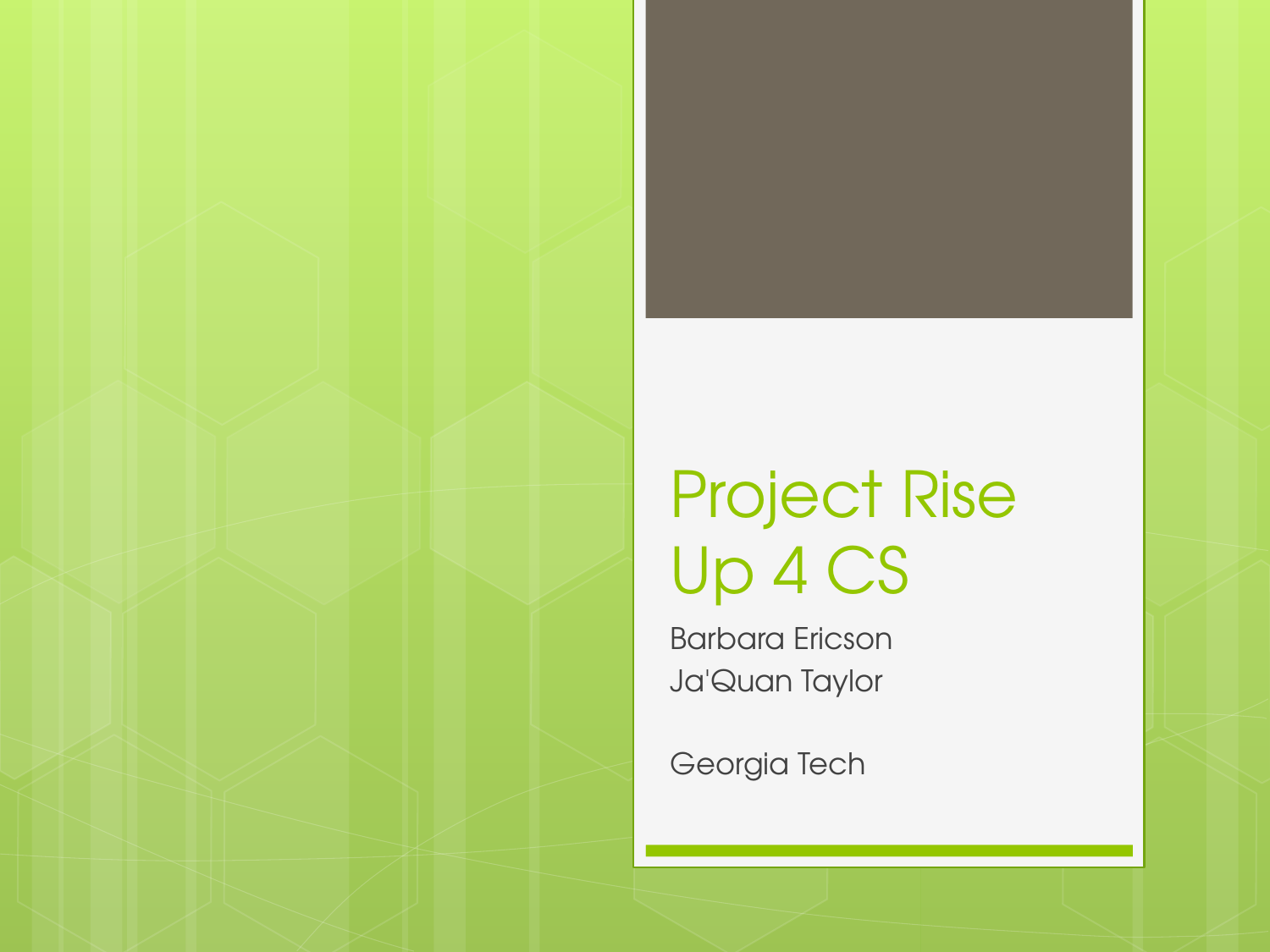

# Project Rise Up 4 CS
Barbara Ericson
Ja'Quan Taylor

Georgia Tech